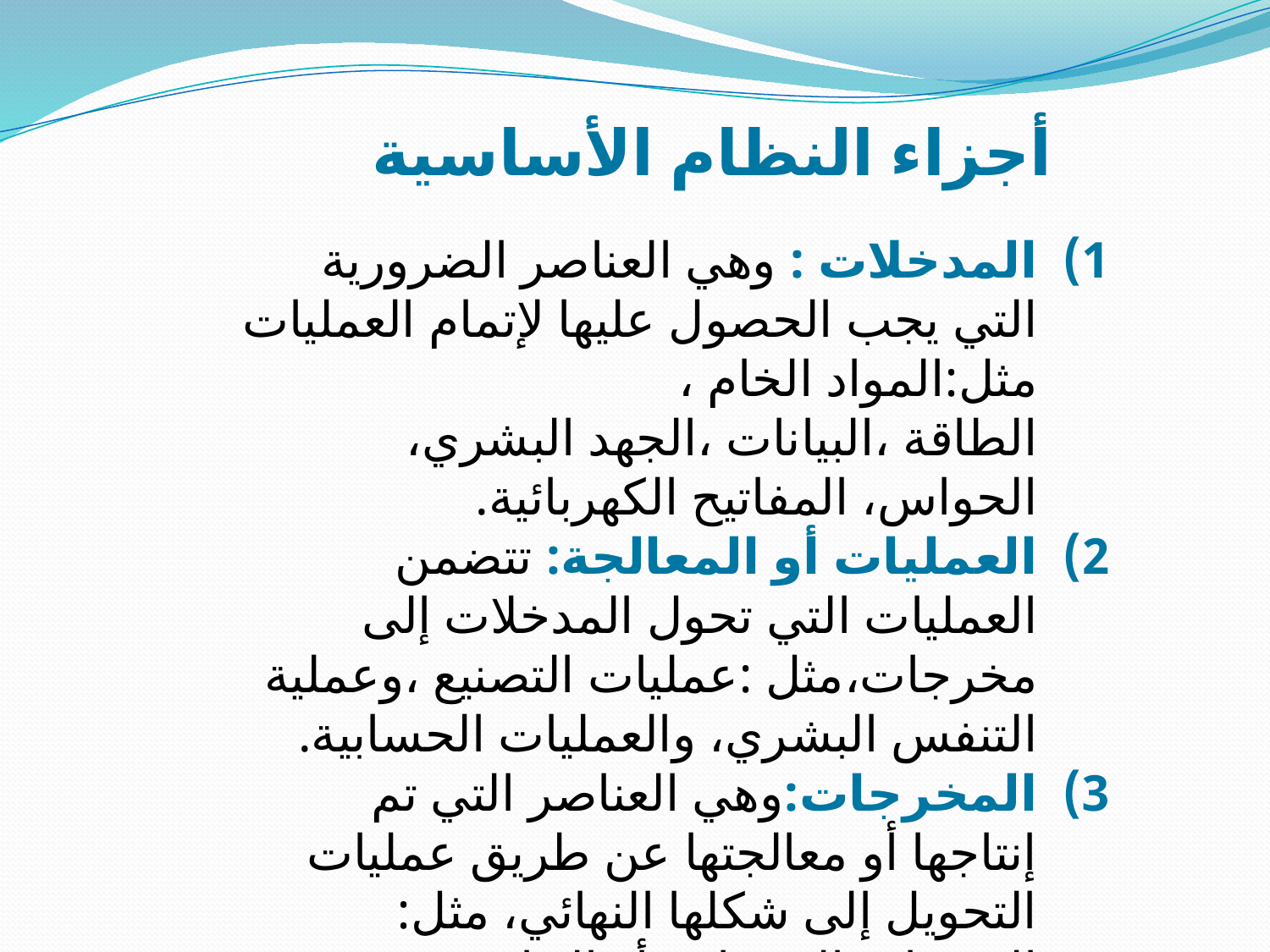

أجزاء النظام الأساسية
المدخلات : وهي العناصر الضرورية التي يجب الحصول عليها لإتمام العمليات مثل:المواد الخام ، الطاقة ،البيانات ،الجهد البشري، الحواس، المفاتيح الكهربائية.
العمليات أو المعالجة: تتضمن العمليات التي تحول المدخلات إلى مخرجات،مثل :عمليات التصنيع ،وعملية التنفس البشري، والعمليات الحسابية.
المخرجات:وهي العناصر التي تم إنتاجها أو معالجتها عن طريق عمليات التحويل إلى شكلها النهائي، مثل: المنتجات الخدماتية أو الإدارية.